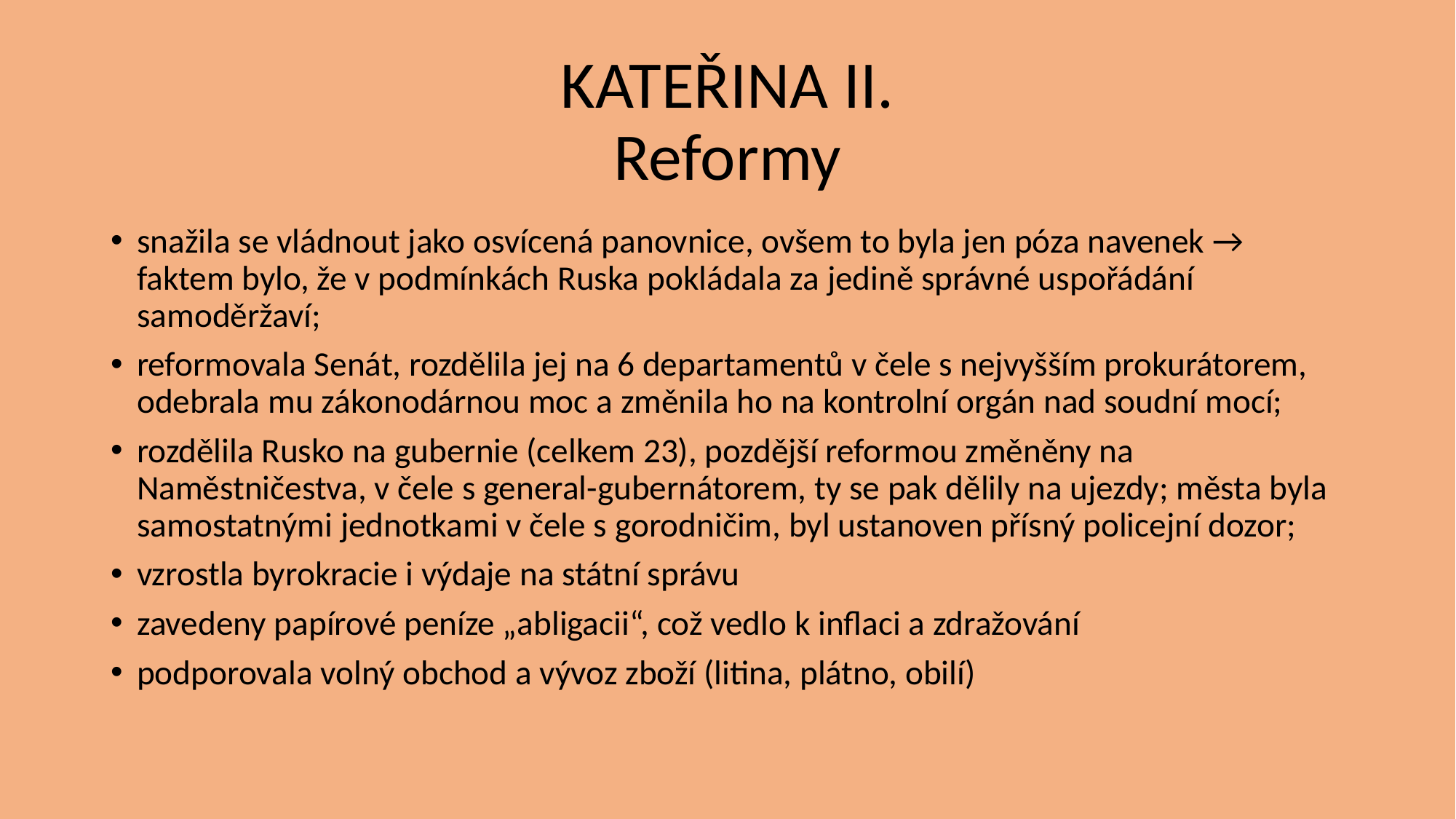

# KATEŘINA II. Reformy
snažila se vládnout jako osvícená panovnice, ovšem to byla jen póza navenek → faktem bylo, že v podmínkách Ruska pokládala za jedině správné uspořádání samoděržaví;
reformovala Senát, rozdělila jej na 6 departamentů v čele s nejvyšším prokurátorem, odebrala mu zákonodárnou moc a změnila ho na kontrolní orgán nad soudní mocí;
rozdělila Rusko na gubernie (celkem 23), pozdější reformou změněny na Naměstničestva, v čele s general-gubernátorem, ty se pak dělily na ujezdy; města byla samostatnými jednotkami v čele s gorodničim, byl ustanoven přísný policejní dozor;
vzrostla byrokracie i výdaje na státní správu
zavedeny papírové peníze „abligacii“, což vedlo k inflaci a zdražování
podporovala volný obchod a vývoz zboží (litina, plátno, obilí)